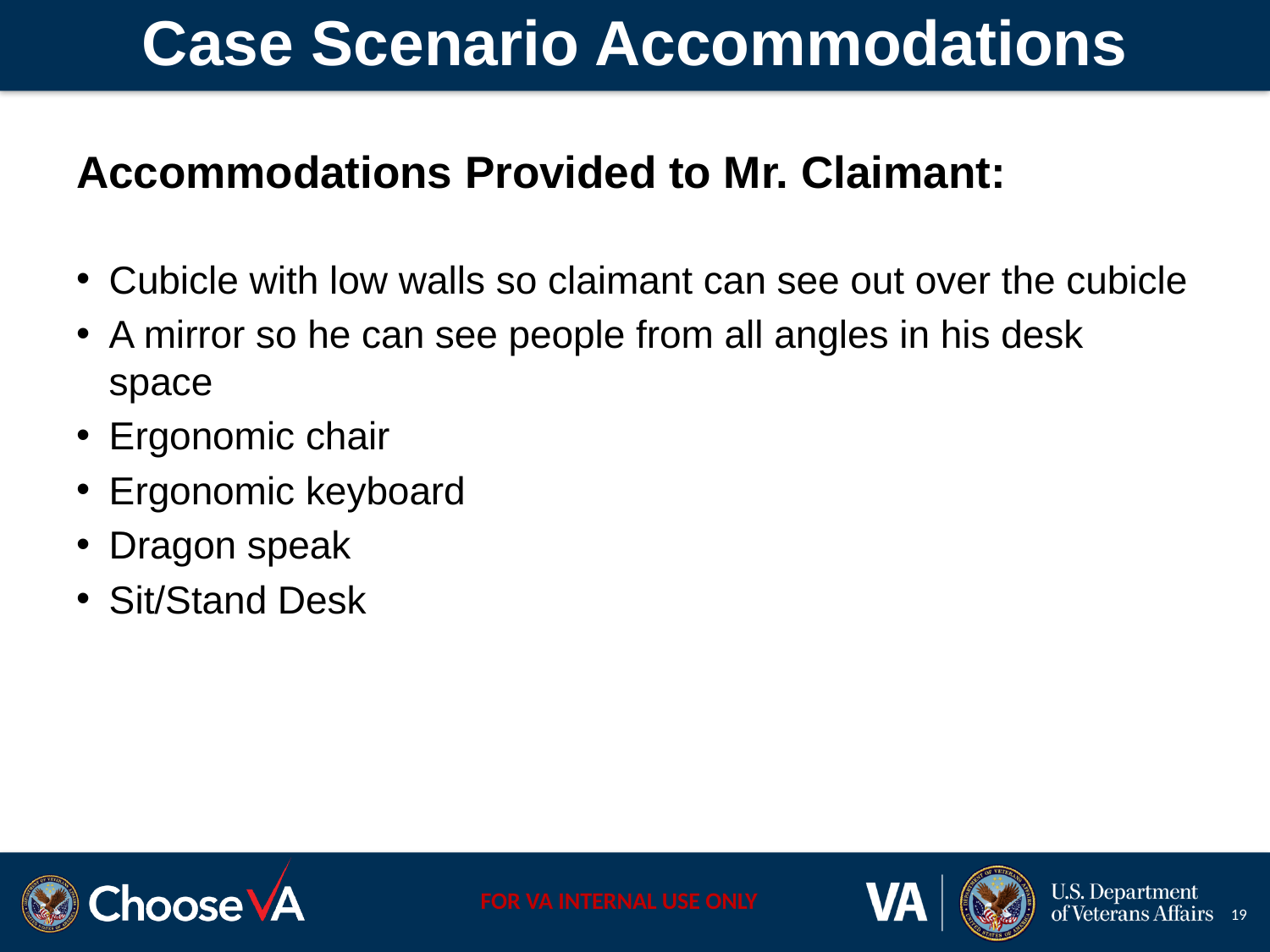

# Case Scenario Accommodations
Accommodations Provided to Mr. Claimant:

Cubicle with low walls so claimant can see out over the cubicle
A mirror so he can see people from all angles in his desk space
Ergonomic chair
Ergonomic keyboard
Dragon speak
Sit/Stand Desk
19